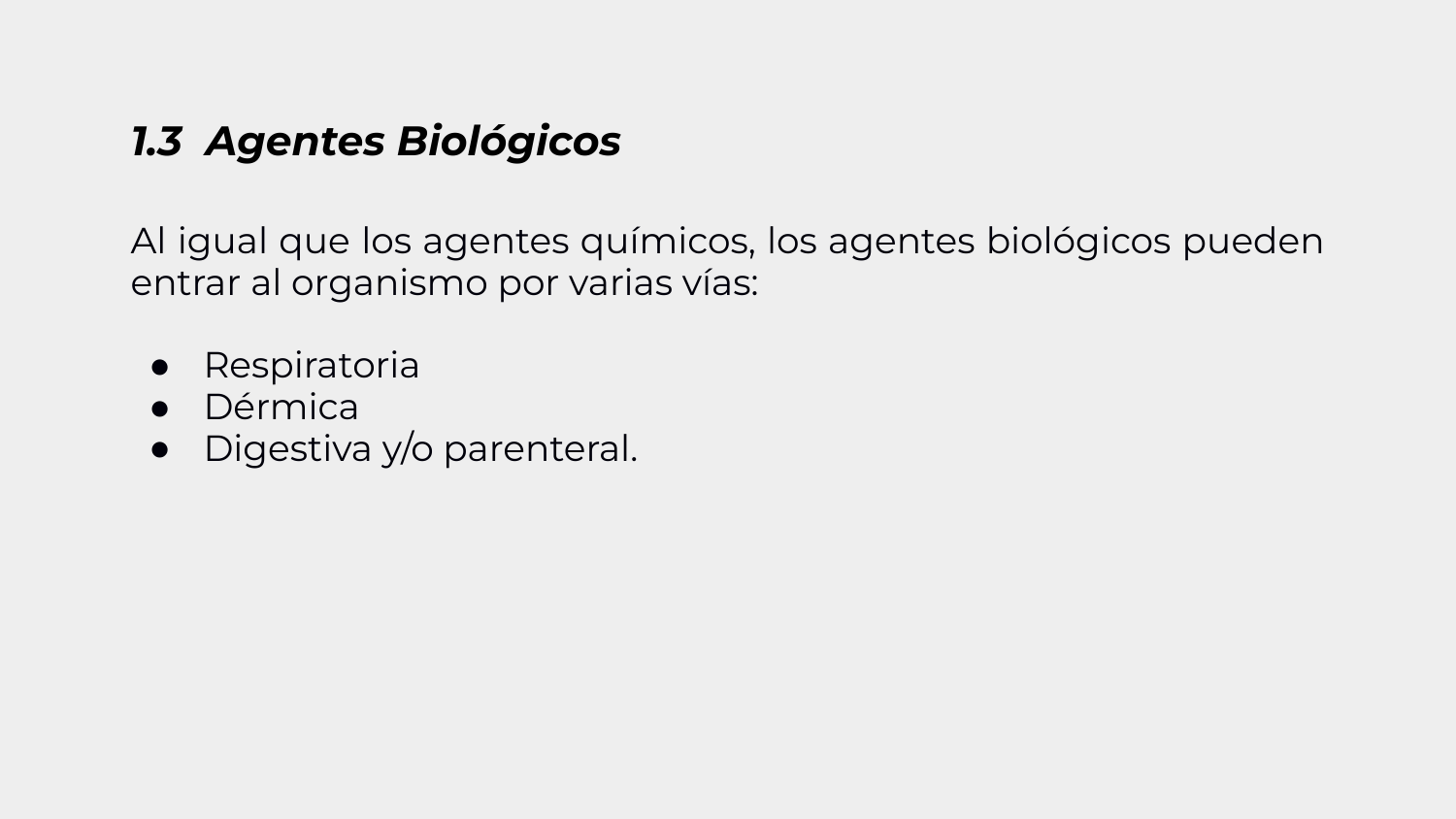

# 1.3  Agentes Biológicos
Al igual que los agentes químicos, los agentes biológicos pueden entrar al organismo por varias vías:

Respiratoria
Dérmica
Digestiva y/o parenteral.